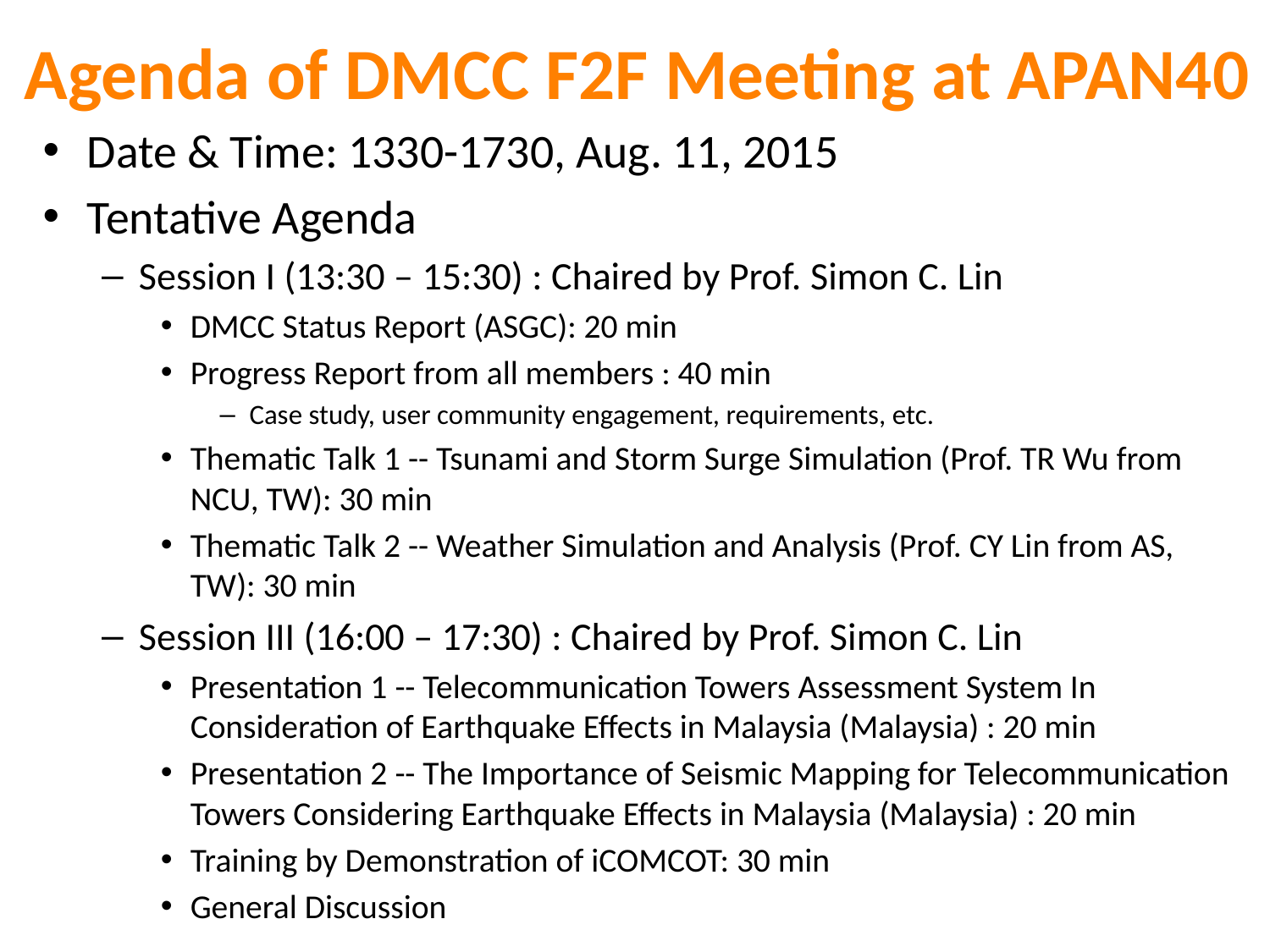

# Agenda of DMCC F2F Meeting at APAN40
Date & Time: 1330-1730, Aug. 11, 2015
Tentative Agenda
Session I (13:30 – 15:30) : Chaired by Prof. Simon C. Lin
DMCC Status Report (ASGC): 20 min
Progress Report from all members : 40 min
Case study, user community engagement, requirements, etc.
Thematic Talk 1 -- Tsunami and Storm Surge Simulation (Prof. TR Wu from NCU, TW): 30 min
Thematic Talk 2 -- Weather Simulation and Analysis (Prof. CY Lin from AS, TW): 30 min
Session III (16:00 – 17:30) : Chaired by Prof. Simon C. Lin
Presentation 1 -- Telecommunication Towers Assessment System In Consideration of Earthquake Effects in Malaysia (Malaysia) : 20 min
Presentation 2 -- The Importance of Seismic Mapping for Telecommunication Towers Considering Earthquake Effects in Malaysia (Malaysia) : 20 min
Training by Demonstration of iCOMCOT: 30 min
General Discussion